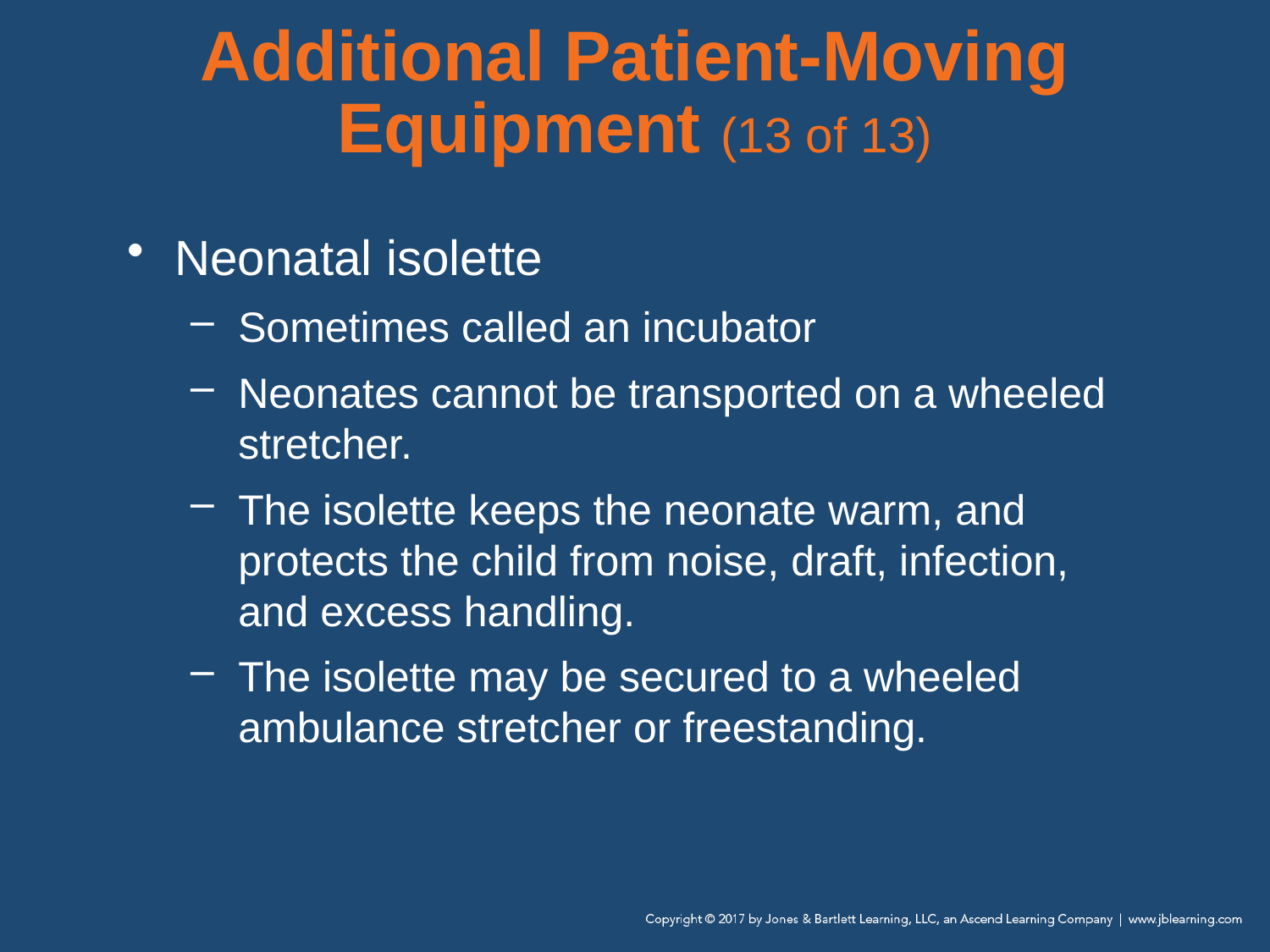

# Additional Patient-Moving Equipment (13 of 13)
Neonatal isolette
Sometimes called an incubator
Neonates cannot be transported on a wheeled stretcher.
The isolette keeps the neonate warm, and protects the child from noise, draft, infection, and excess handling.
The isolette may be secured to a wheeled ambulance stretcher or freestanding.